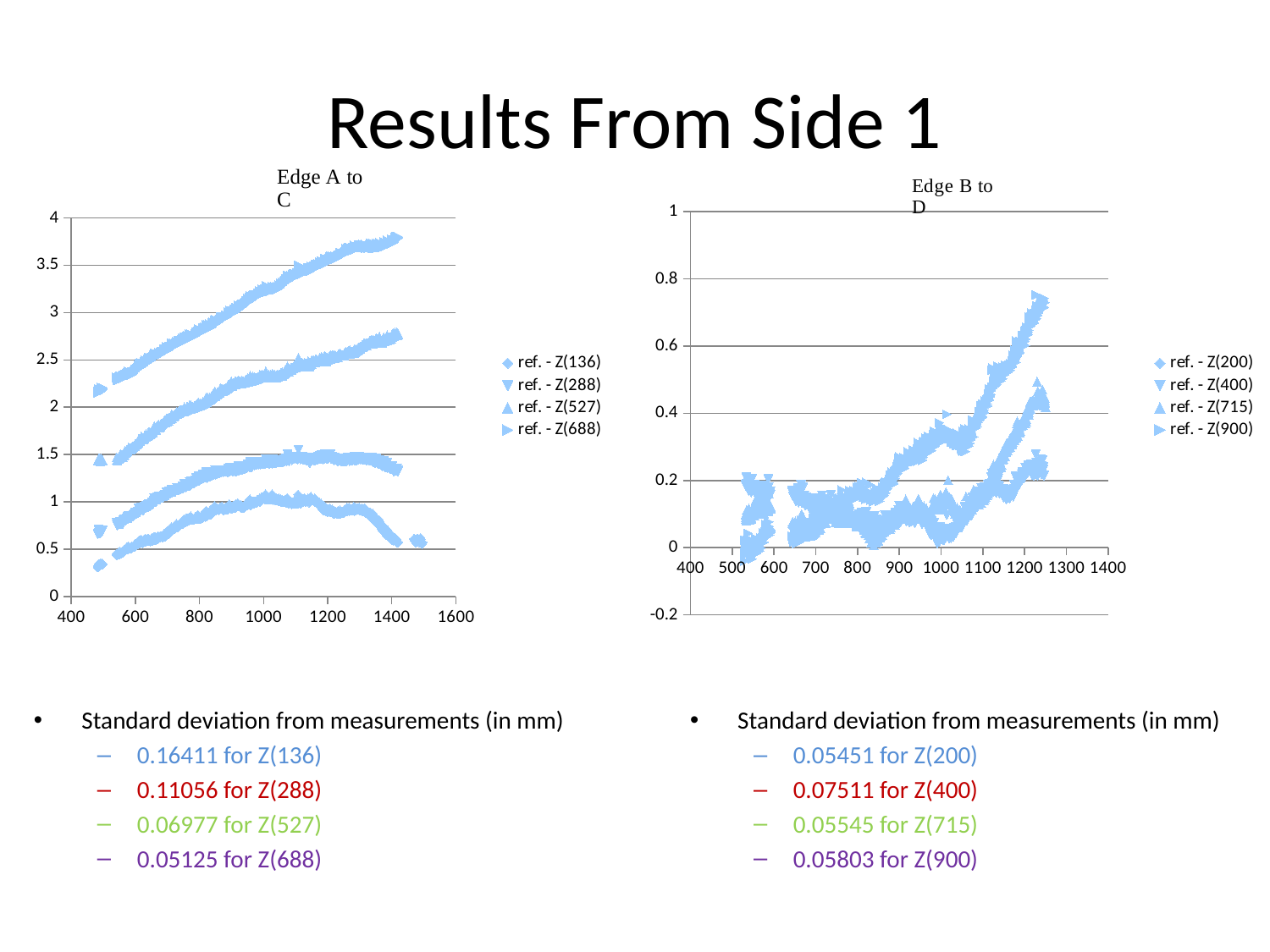

# Results From Side 1

### Chart

| Category |  |  |  |  |
|---|---|---|---|---|

### Chart

| Category |  |  |  |  |
|---|---|---|---|---|
Standard deviation from measurements (in mm)
0.16411 for Z(136)
0.11056 for Z(288)
0.06977 for Z(527)
0.05125 for Z(688)
Standard deviation from measurements (in mm)
0.05451 for Z(200)
0.07511 for Z(400)
0.05545 for Z(715)
0.05803 for Z(900)